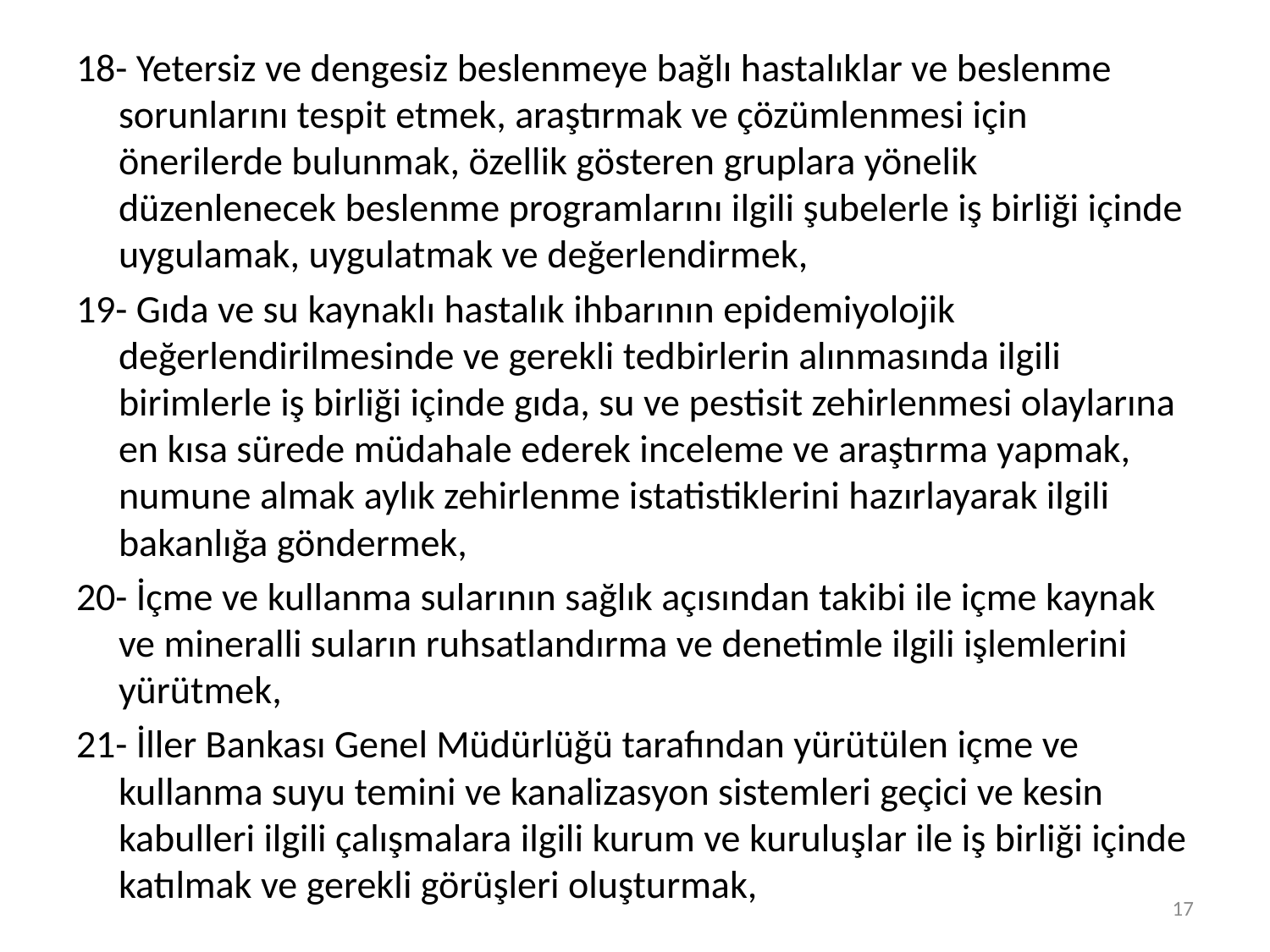

18- Yetersiz ve dengesiz beslenmeye bağlı hastalıklar ve beslenme sorunlarını tespit etmek, araştırmak ve çözümlenmesi için önerilerde bulunmak, özellik gösteren gruplara yönelik düzenlenecek beslenme programlarını ilgili şubelerle iş birliği içinde uygulamak, uygulatmak ve değerlendirmek,
19- Gıda ve su kaynaklı hastalık ihbarının epidemiyolojik değerlendirilmesinde ve gerekli tedbirlerin alınmasında ilgili birimlerle iş birliği içinde gıda, su ve pestisit zehirlenmesi olaylarına en kısa sürede müdahale ederek inceleme ve araştırma yapmak, numune almak aylık zehirlenme istatistiklerini hazırlayarak ilgili bakanlığa göndermek,
20- İçme ve kullanma sularının sağlık açısından takibi ile içme kaynak ve mineralli suların ruhsatlandırma ve denetimle ilgili işlemlerini yürütmek,
21- İller Bankası Genel Müdürlüğü tarafından yürütülen içme ve kullanma suyu temini ve kanalizasyon sistemleri geçici ve kesin kabulleri ilgili çalışmalara ilgili kurum ve kuruluşlar ile iş birliği içinde katılmak ve gerekli görüşleri oluşturmak,
17